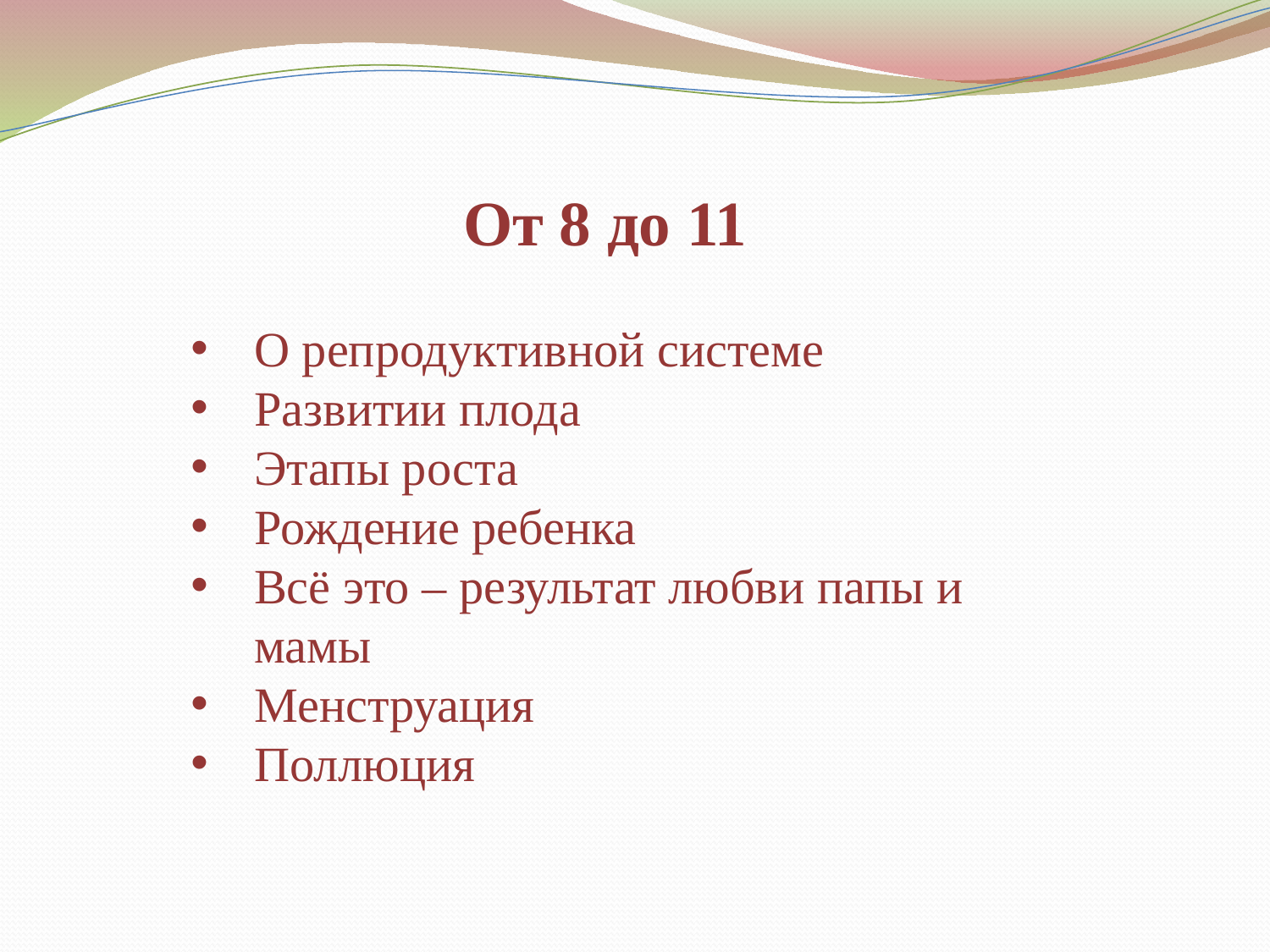

От 8 до 11

О репродуктивной системе
Развитии плода
Этапы роста
Рождение ребенка
Всё это – результат любви папы и мамы
Менструация
Поллюция